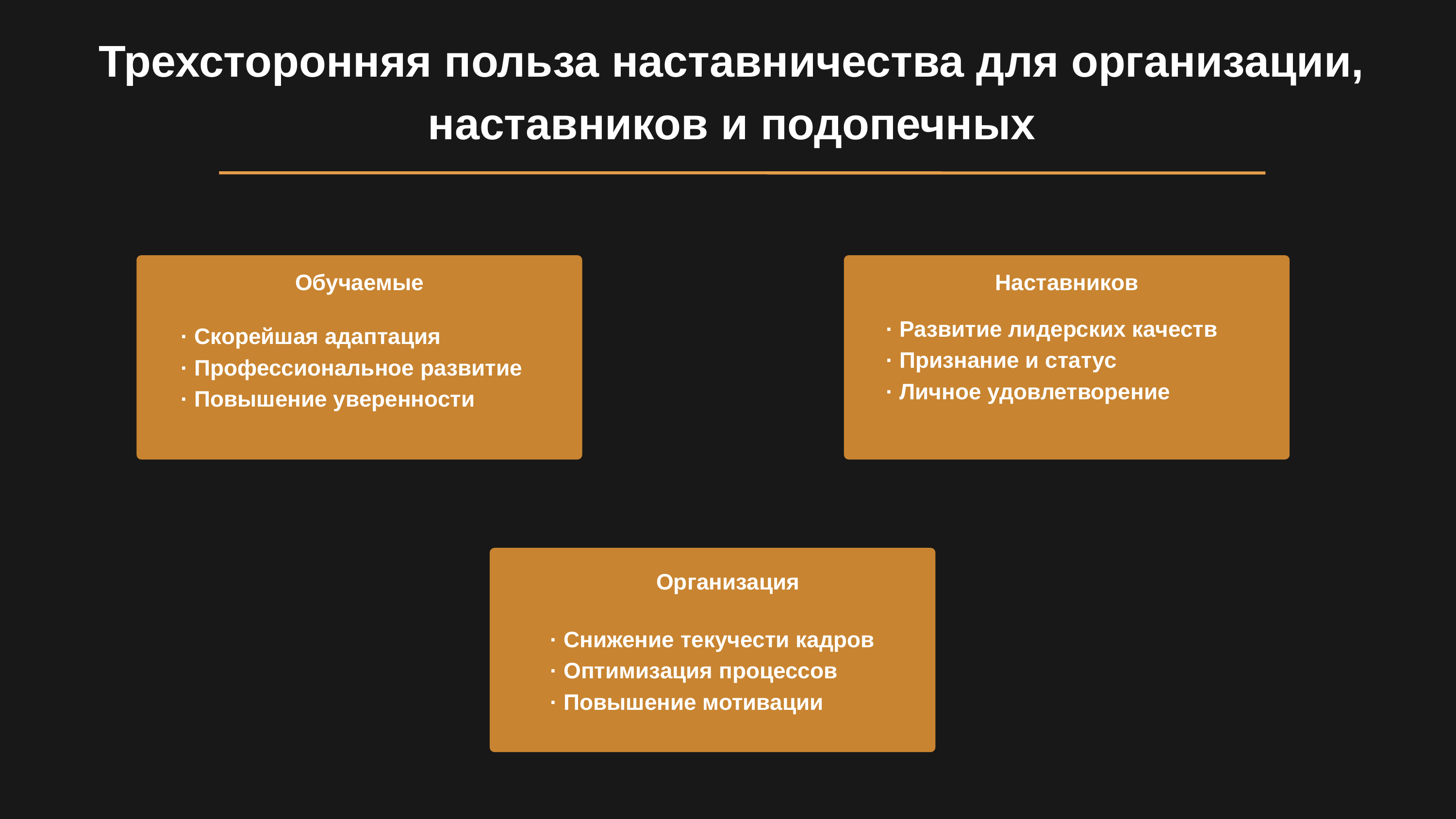

Трехсторонняя польза наставничества для организации, наставников и подопечных

Обучаемые
Наставников
· Развитие лидерских качеств
· Признание и статус
· Личное удовлетворение
· Скорейшая адаптация
· Профессиональное развитие
· Повышение уверенности

Организация
· Снижение текучести кадров
· Оптимизация процессов
· Повышение мотивации